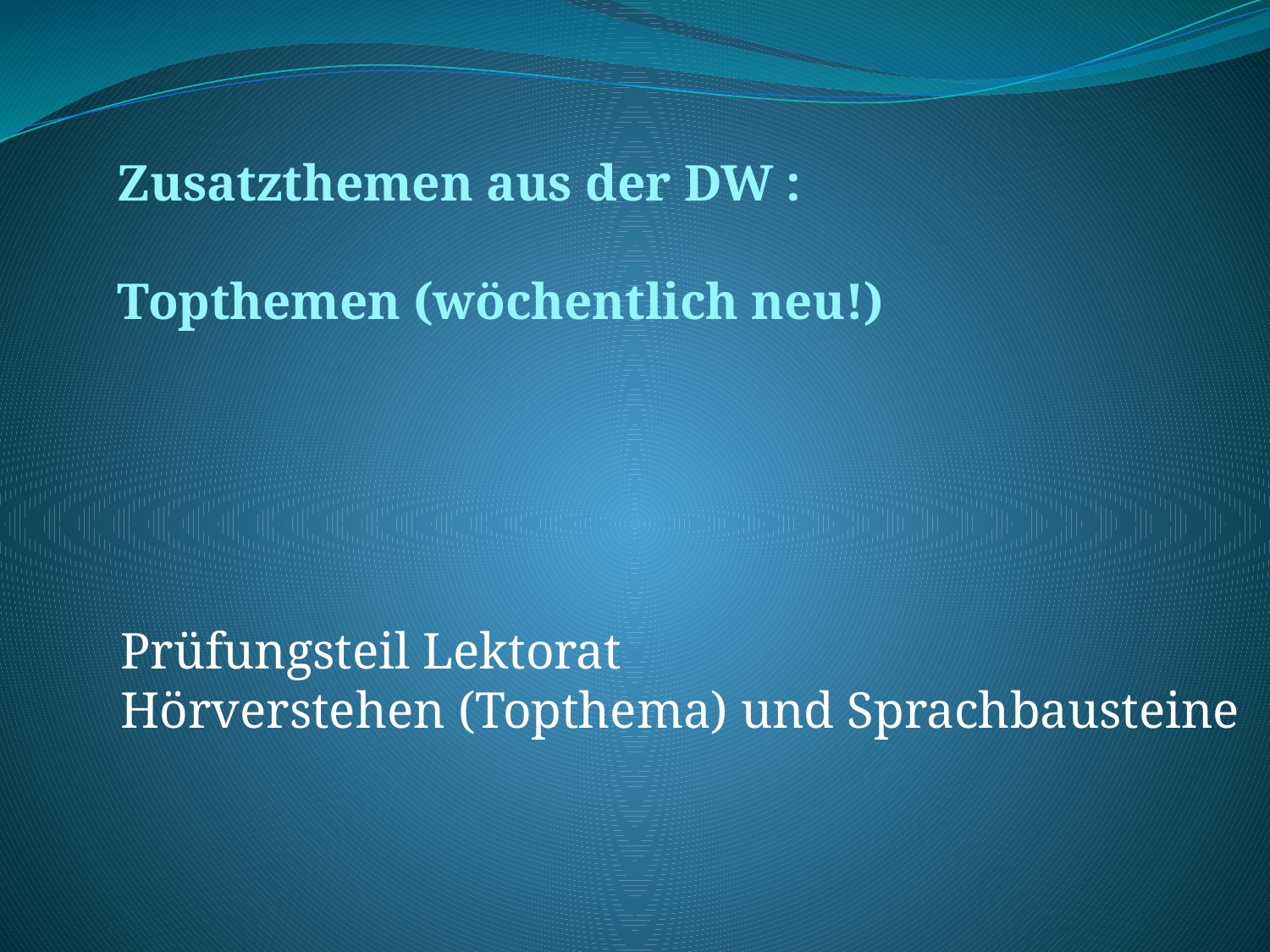

Zusatzthemen aus der DW :

Topthemen (wöchentlich neu!)

Prüfungsteil Lektorat
Hörverstehen (Topthema) und Sprachbausteine